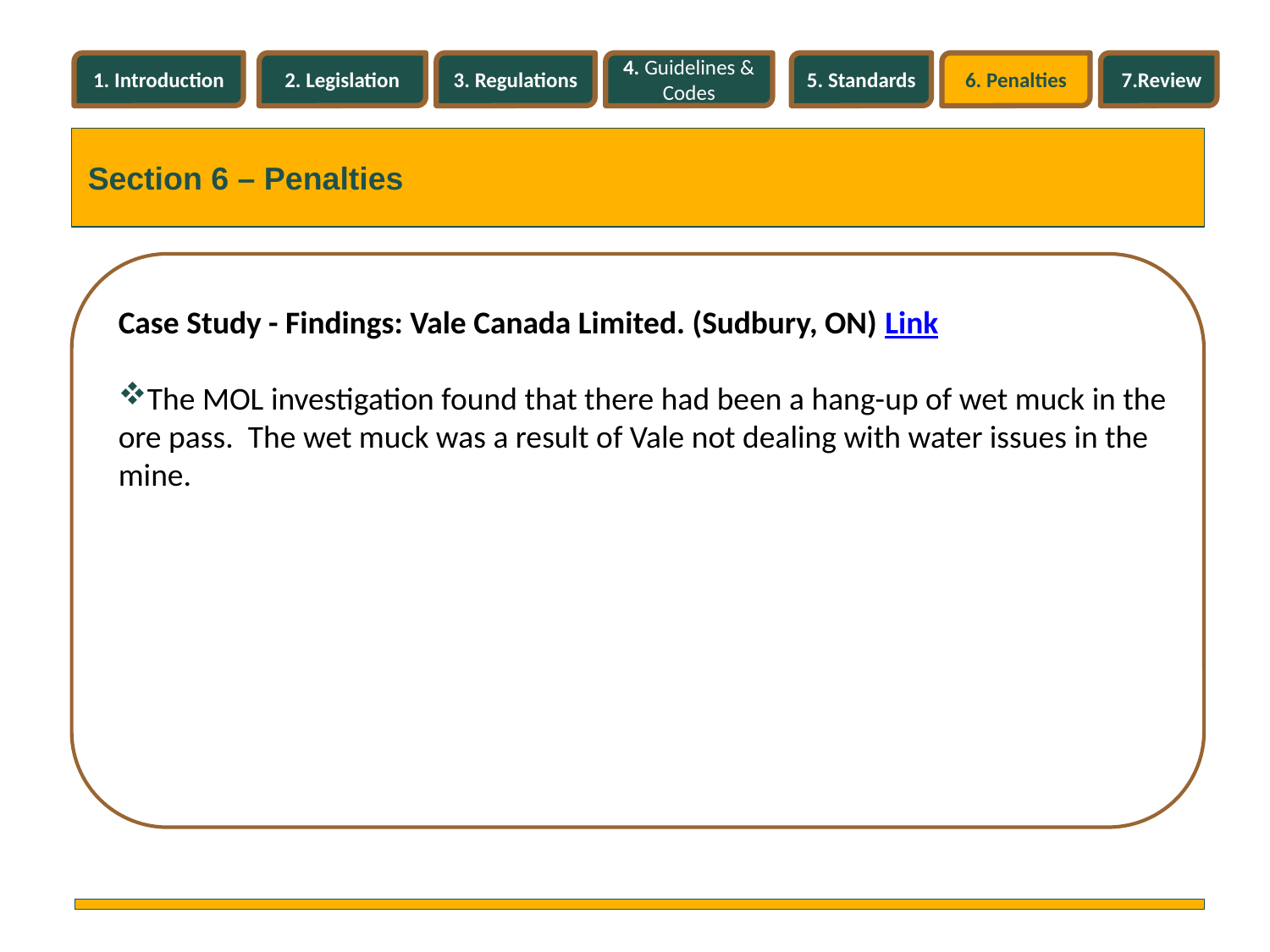

1. Introduction
2. Legislation
3. Regulations
4. Guidelines & Codes
5. Standards
6. Penalties
7.Review

Section 6 – Penalties

Case Study - Findings: Vale Canada Limited. (Sudbury, ON) Link

The MOL investigation found that there had been a hang-up of wet muck in the ore pass.  The wet muck was a result of Vale not dealing with water issues in the mine.